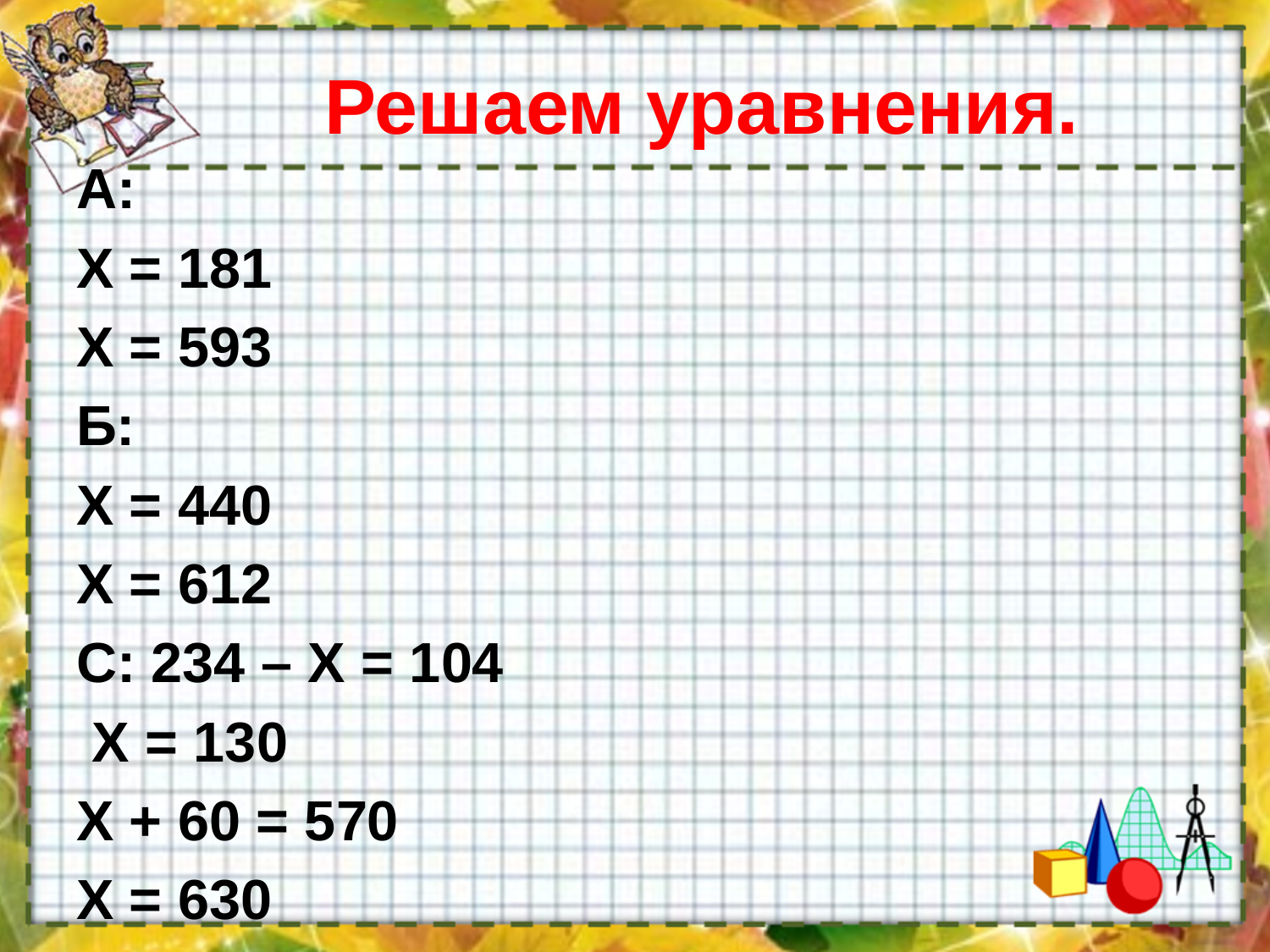

# Решаем уравнения.
А:
Х = 181
Х = 593
Б:
Х = 440
Х = 612
С: 234 – Х = 104
 Х = 130
Х + 60 = 570
Х = 630